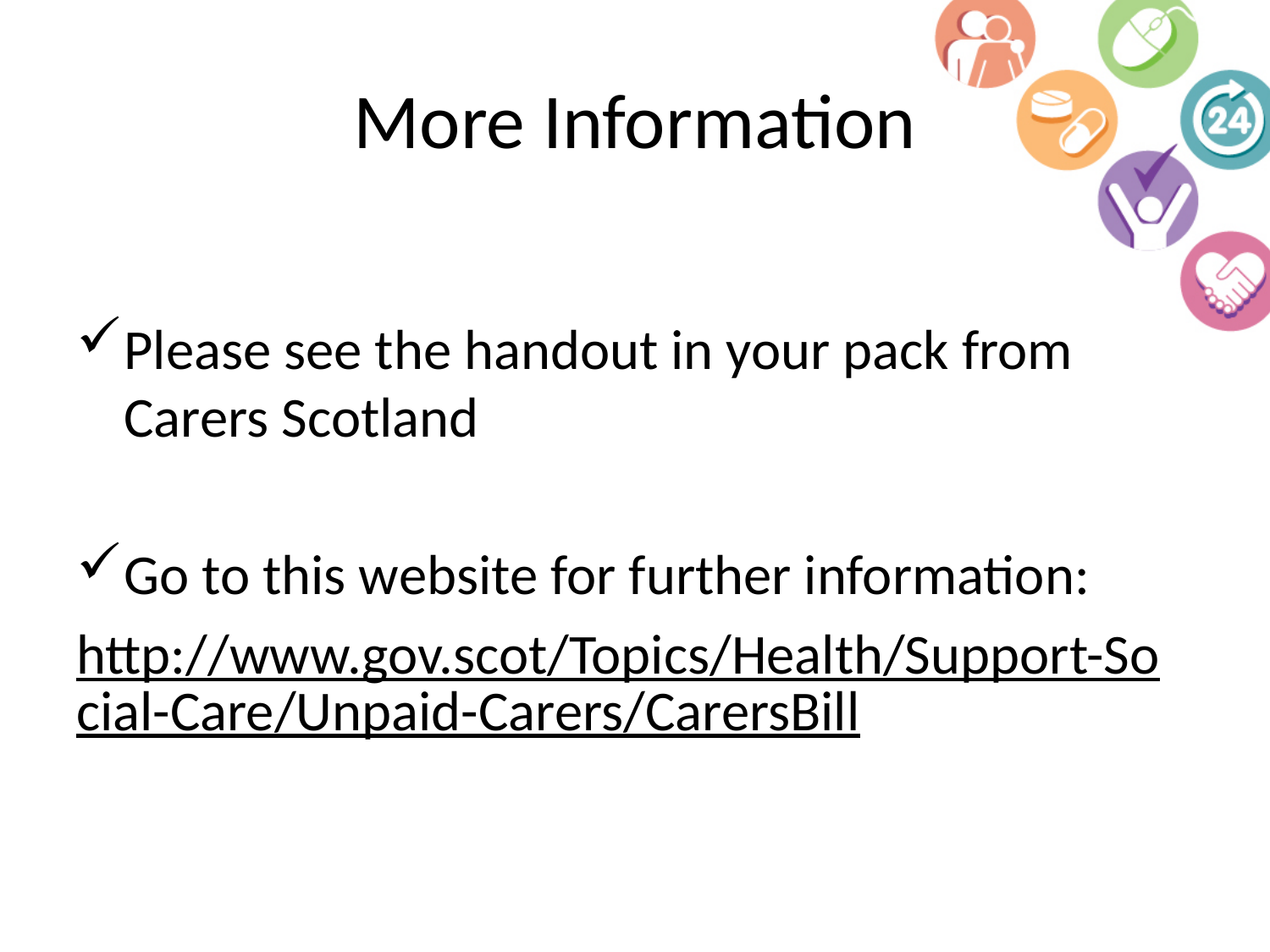

# More Information
Please see the handout in your pack from Carers Scotland

Go to this website for further information:
http://www.gov.scot/Topics/Health/Support-Social-Care/Unpaid-Carers/CarersBill